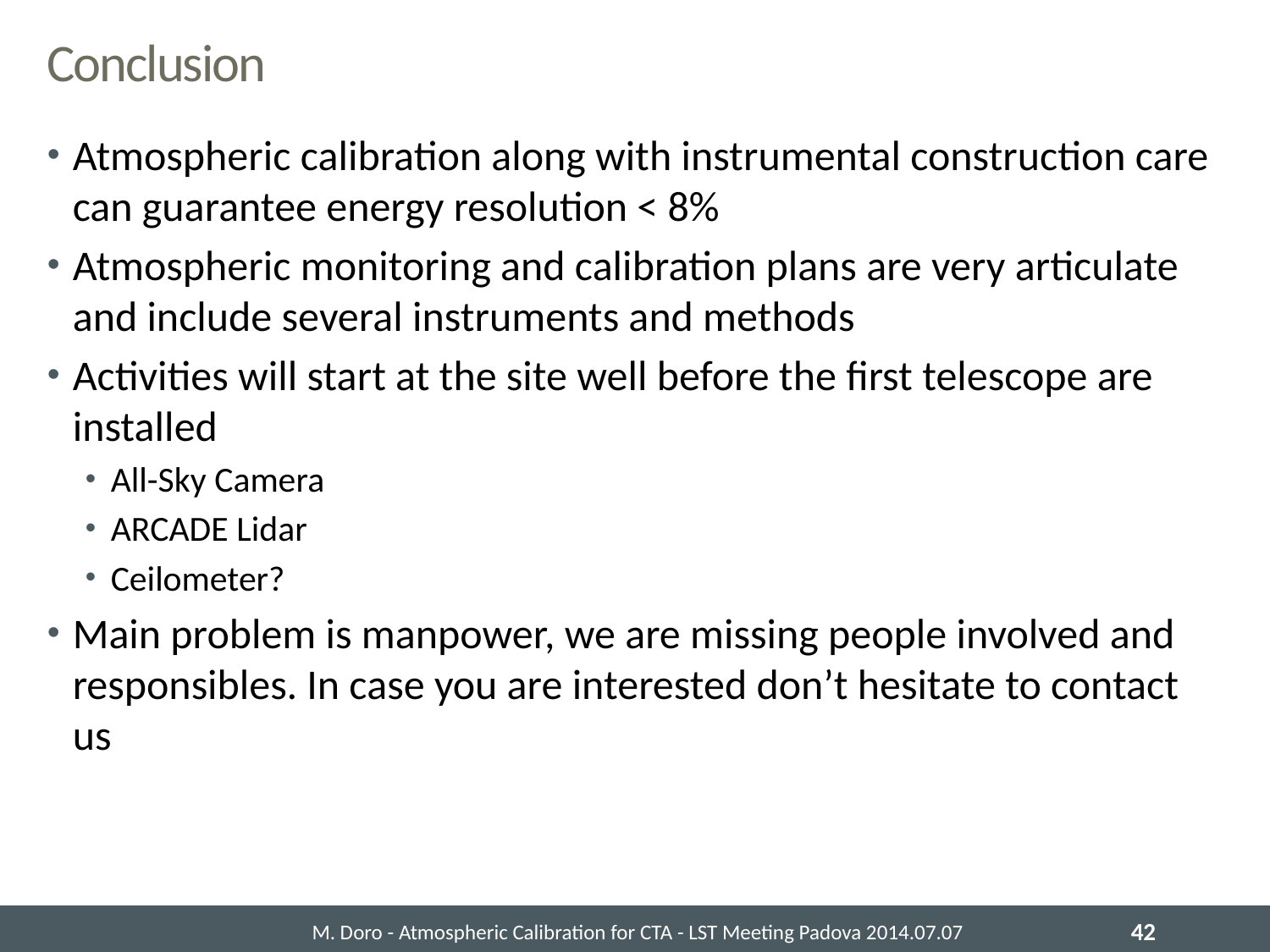

# Conclusion
Atmospheric calibration along with instrumental construction care can guarantee energy resolution < 8%
Atmospheric monitoring and calibration plans are very articulate and include several instruments and methods
Activities will start at the site well before the first telescope are installed
All-Sky Camera
ARCADE Lidar
Ceilometer?
Main problem is manpower, we are missing people involved and responsibles. In case you are interested don’t hesitate to contact us
M. Doro - Atmospheric Calibration for CTA - LST Meeting Padova 2014.07.07
42